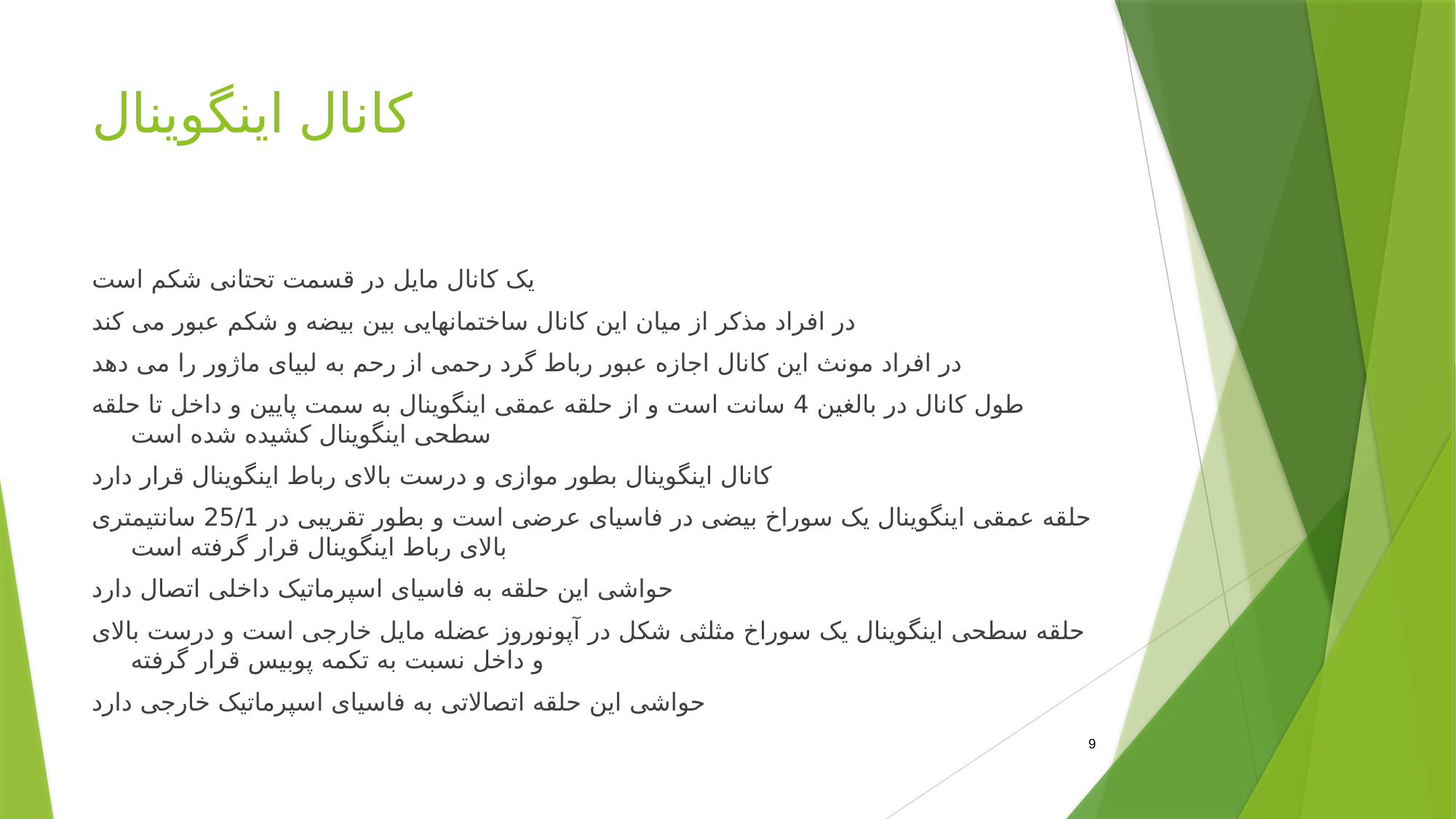

# کانال اینگوینال
یک کانال مایل در قسمت تحتانی شکم است
در افراد مذکر از میان این کانال ساختمانهایی بین بیضه و شکم عبور می کند
در افراد مونث این کانال اجازه عبور رباط گرد رحمی از رحم به لبیای ماژور را می دهد
طول کانال در بالغین 4 سانت است و از حلقه عمقی اینگوینال به سمت پایین و داخل تا حلقه سطحی اینگوینال کشیده شده است
کانال اینگوینال بطور موازی و درست بالای رباط اینگوینال قرار دارد
حلقه عمقی اینگوینال یک سوراخ بیضی در فاسیای عرضی است و بطور تقریبی در 25/1 سانتیمتری بالای رباط اینگوینال قرار گرفته است
حواشی این حلقه به فاسیای اسپرماتیک داخلی اتصال دارد
حلقه سطحی اینگوینال یک سوراخ مثلثی شکل در آپونوروز عضله مایل خارجی است و درست بالای و داخل نسبت به تکمه پوبیس قرار گرفته
حواشی این حلقه اتصالاتی به فاسیای اسپرماتیک خارجی دارد
9